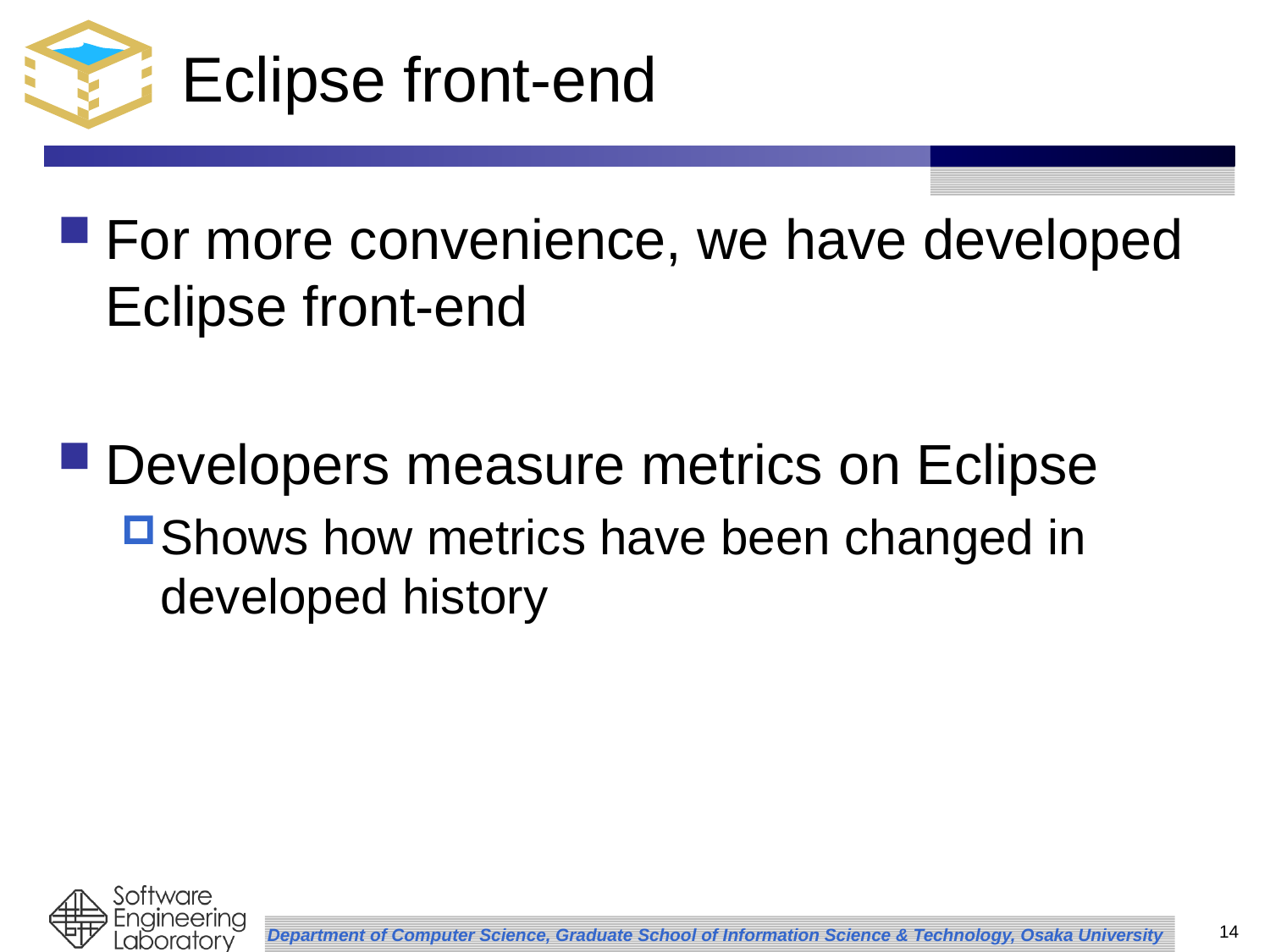

# Eclipse front-end
For more convenience, we have developed Eclipse front-end

Developers measure metrics on Eclipse
Shows how metrics have been changed in developed history

14